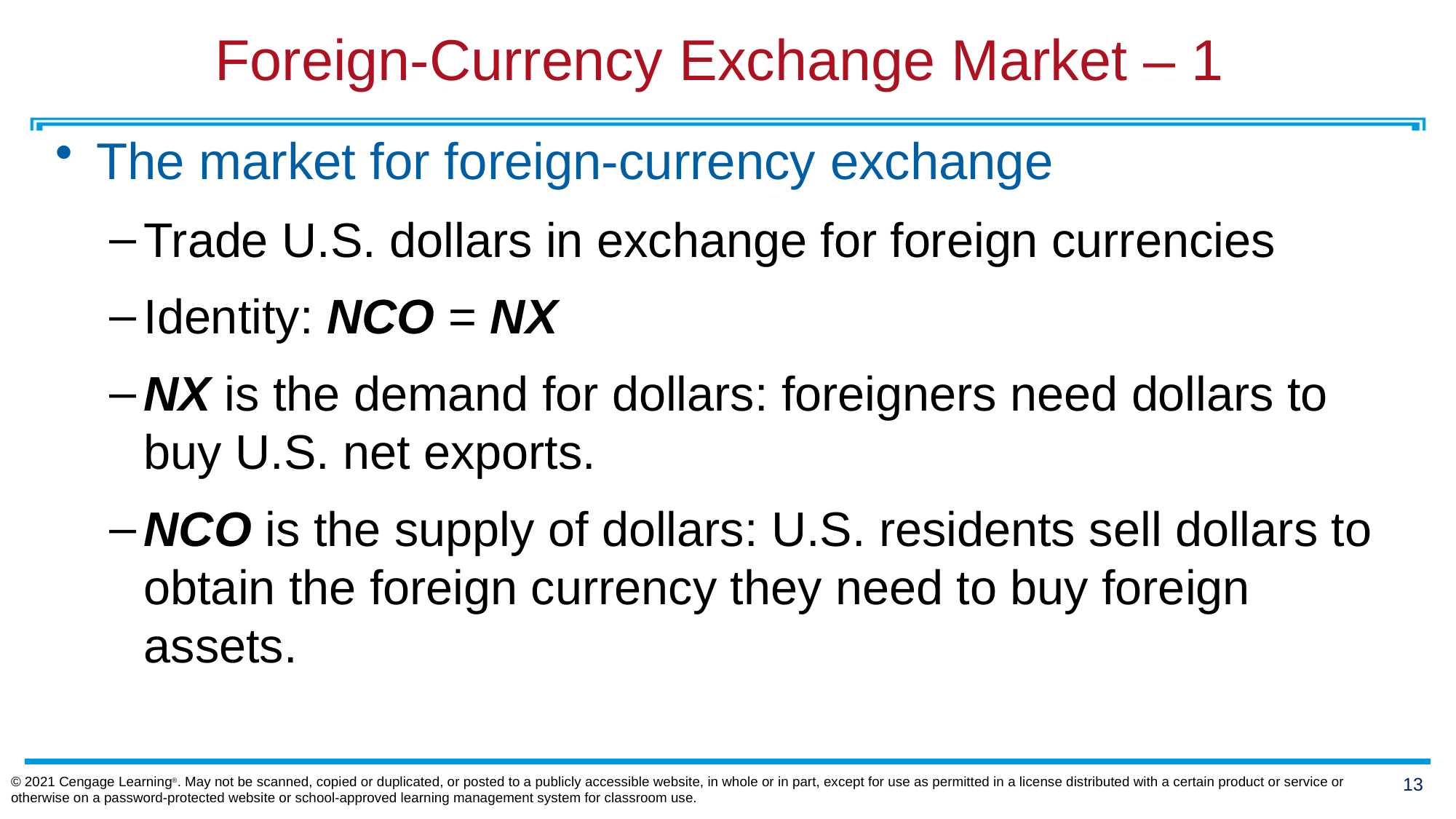

# Foreign-Currency Exchange Market – 1
The market for foreign-currency exchange
Trade U.S. dollars in exchange for foreign currencies
Identity: NCO = NX
NX is the demand for dollars: foreigners need dollars to buy U.S. net exports.
NCO is the supply of dollars: U.S. residents sell dollars to obtain the foreign currency they need to buy foreign assets.
© 2021 Cengage Learning®. May not be scanned, copied or duplicated, or posted to a publicly accessible website, in whole or in part, except for use as permitted in a license distributed with a certain product or service or otherwise on a password-protected website or school-approved learning management system for classroom use.
13